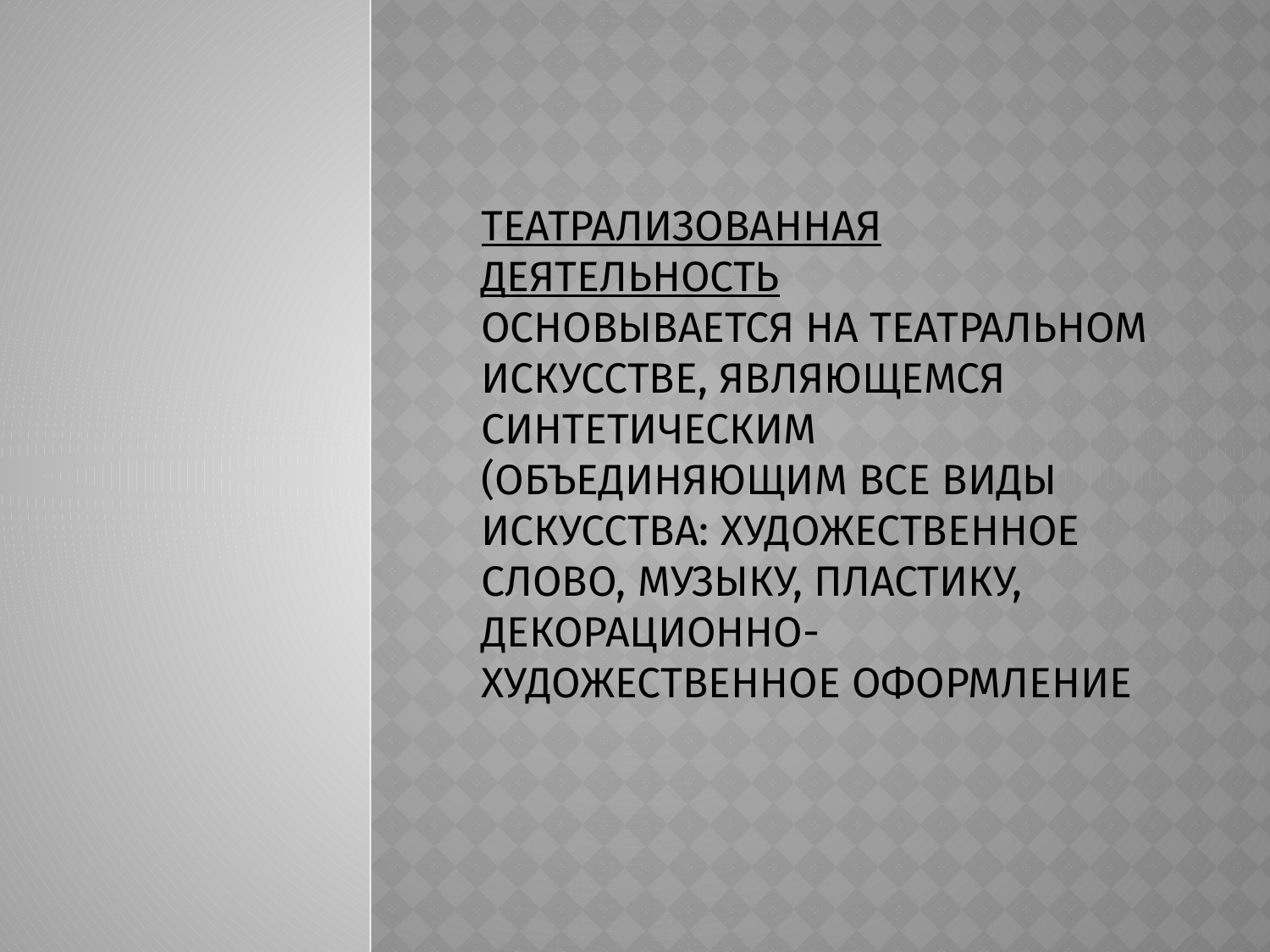

# Театрализованная деятельность основывается на театральном искусстве, являющемся синтетическим (объединяющим все виды искусства: художественное слово, музыку, пластику, декорационно-художественное оформление